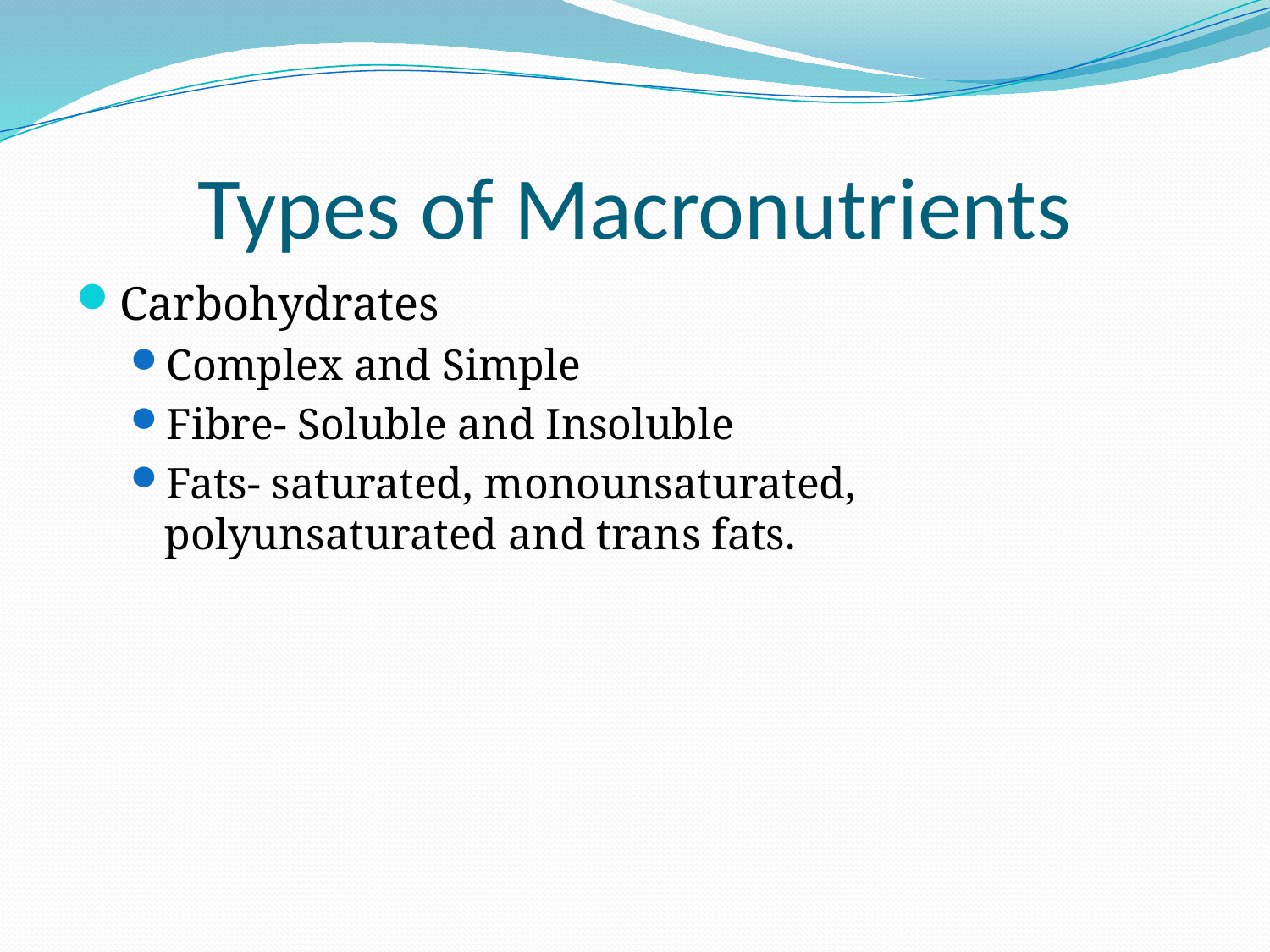

# Types of Macronutrients
Carbohydrates
Complex and Simple
Fibre- Soluble and Insoluble
Fats- saturated, monounsaturated, polyunsaturated and trans fats.